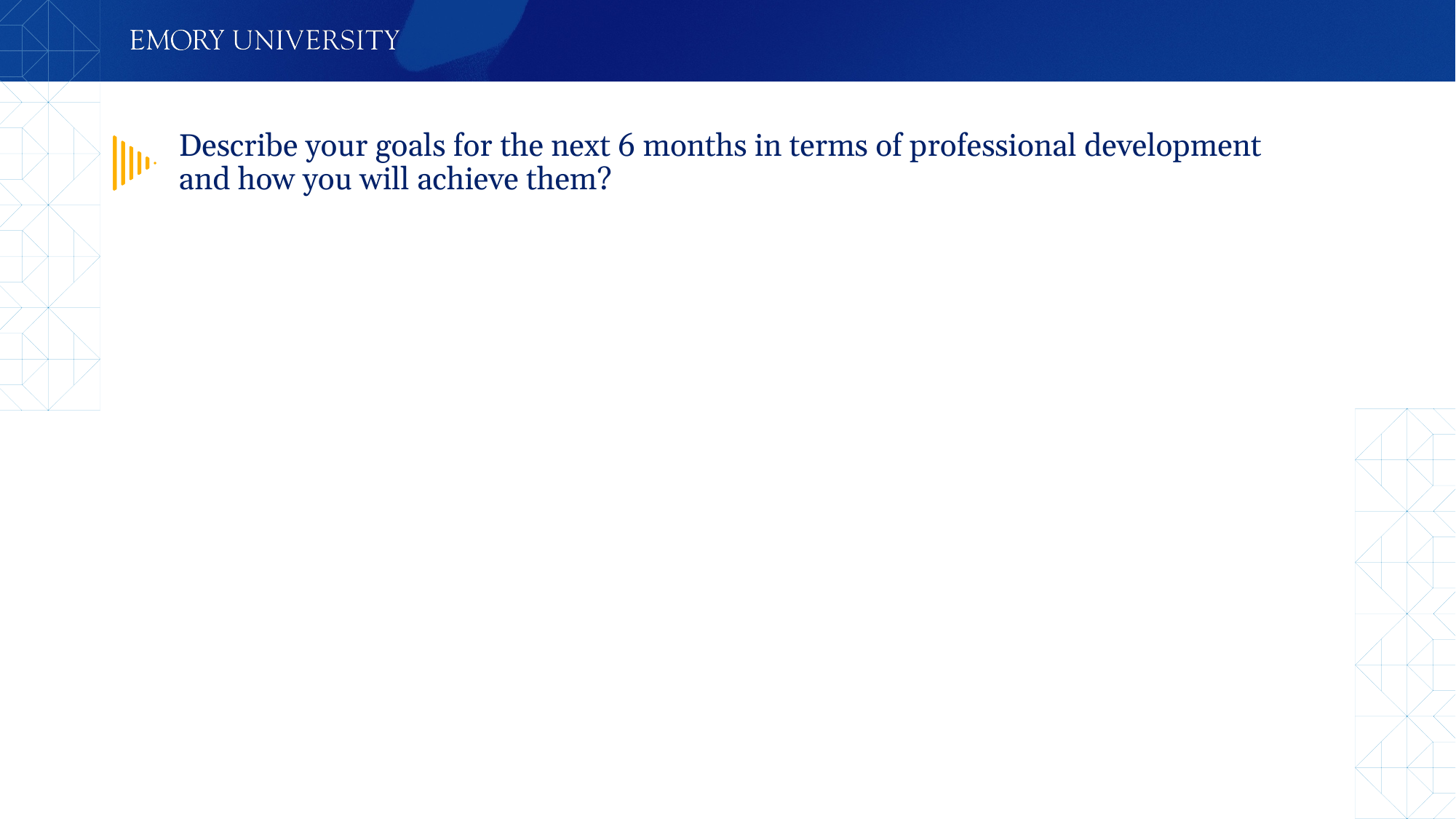

# Describe your goals for the next 6 months in terms of professional development and how you will achieve them?